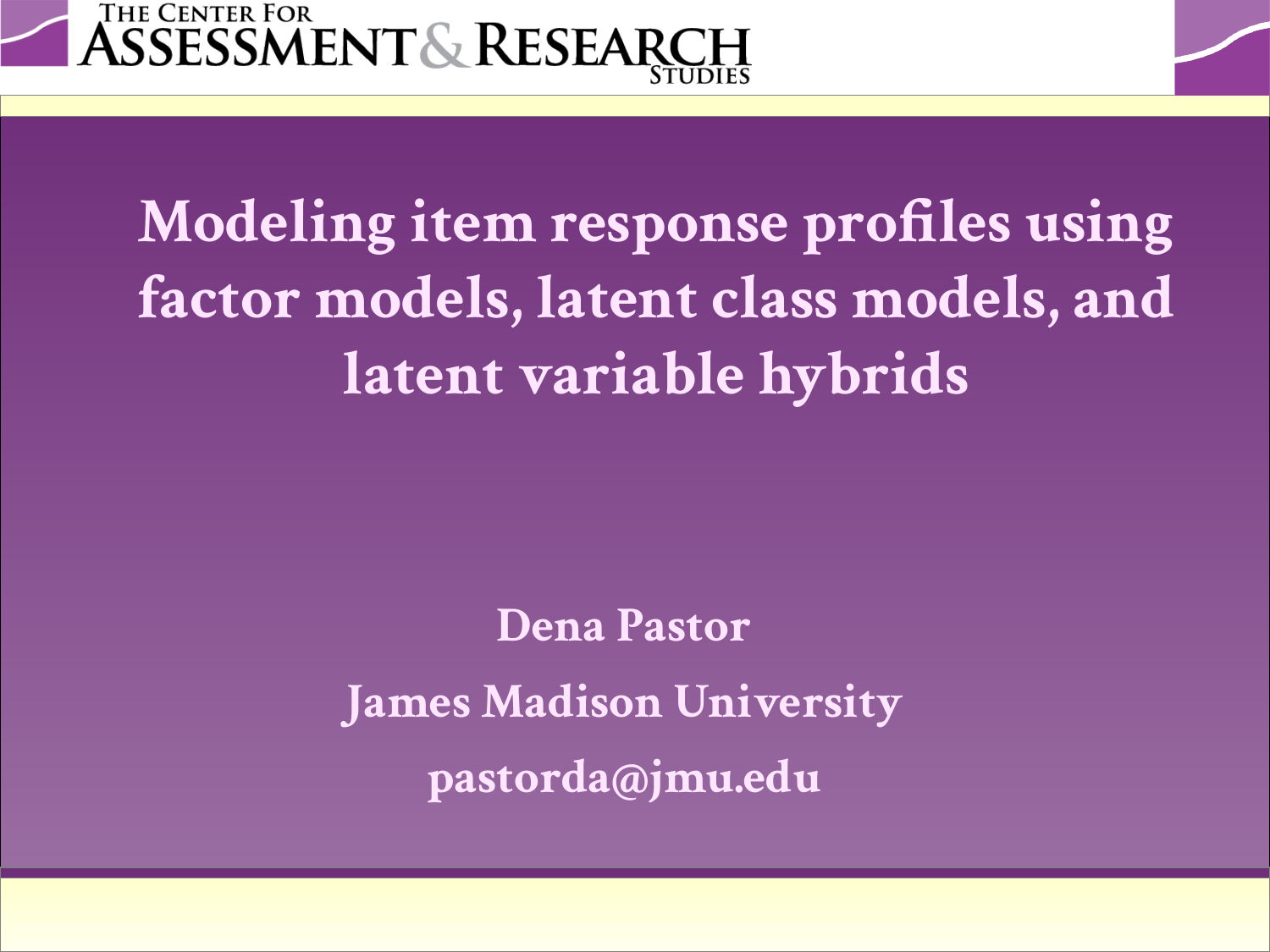

# Modeling item response profiles using factor models, latent class models, and latent variable hybrids
Dena Pastor
James Madison University
pastorda@jmu.edu